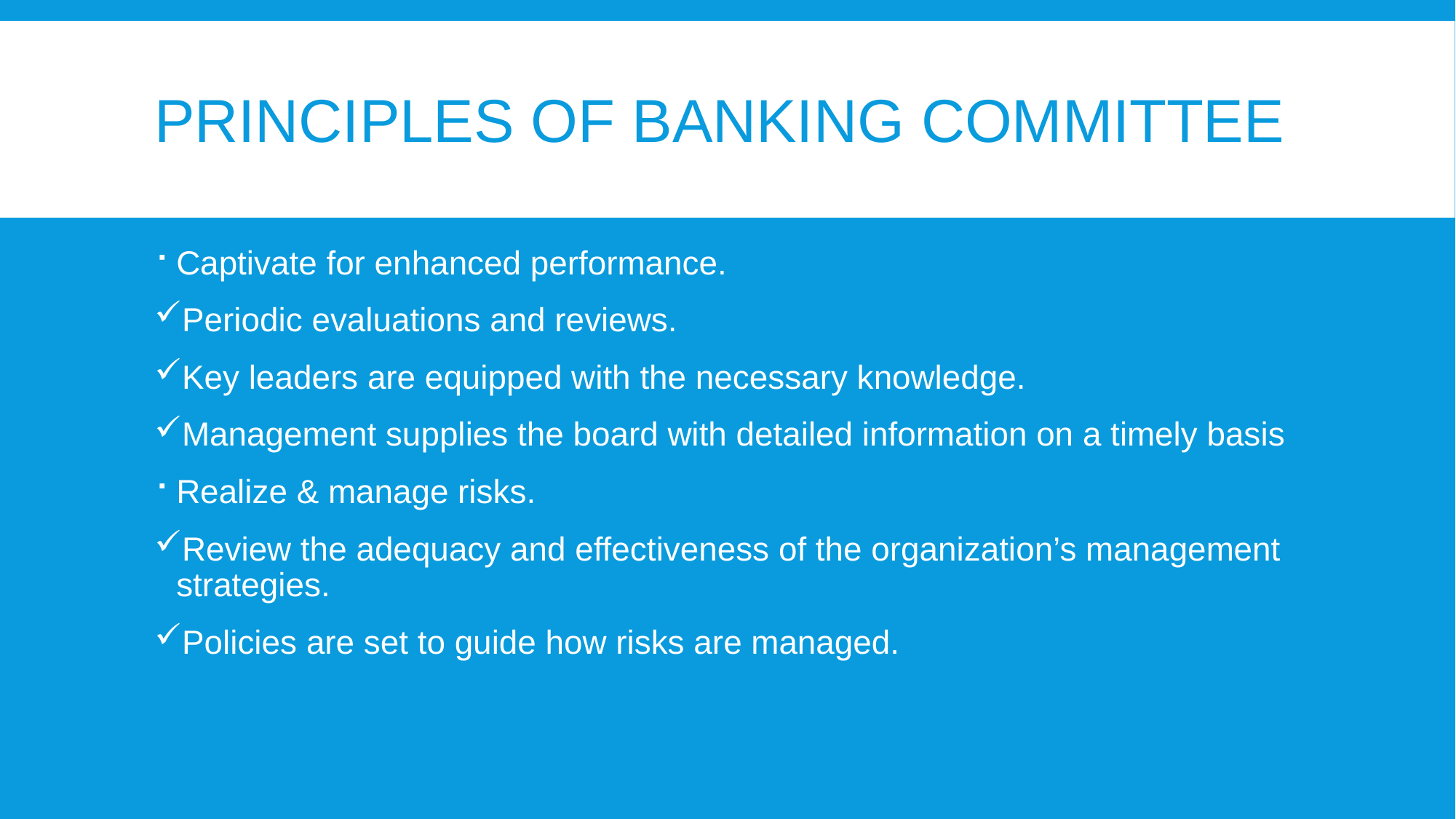

# Principles of Banking Committee
Captivate for enhanced performance.
Periodic evaluations and reviews.
Key leaders are equipped with the necessary knowledge.
Management supplies the board with detailed information on a timely basis
Realize & manage risks.
Review the adequacy and effectiveness of the organization’s management strategies.
Policies are set to guide how risks are managed.